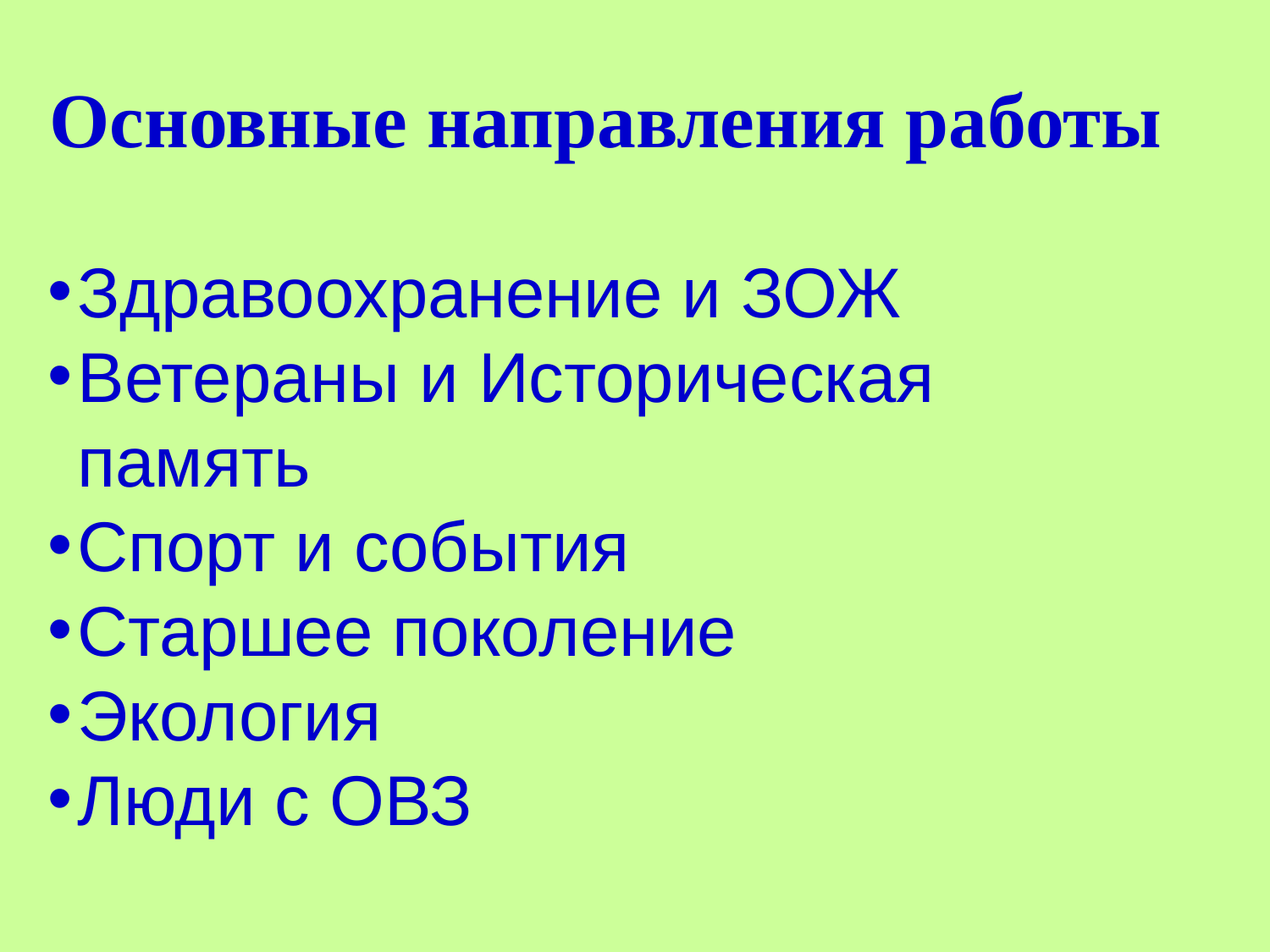

Основные направления работы

Здравоохранение и ЗОЖ
Ветераны и Историческая память
Спорт и события
Старшее поколение
Экология
Люди с ОВЗ

#